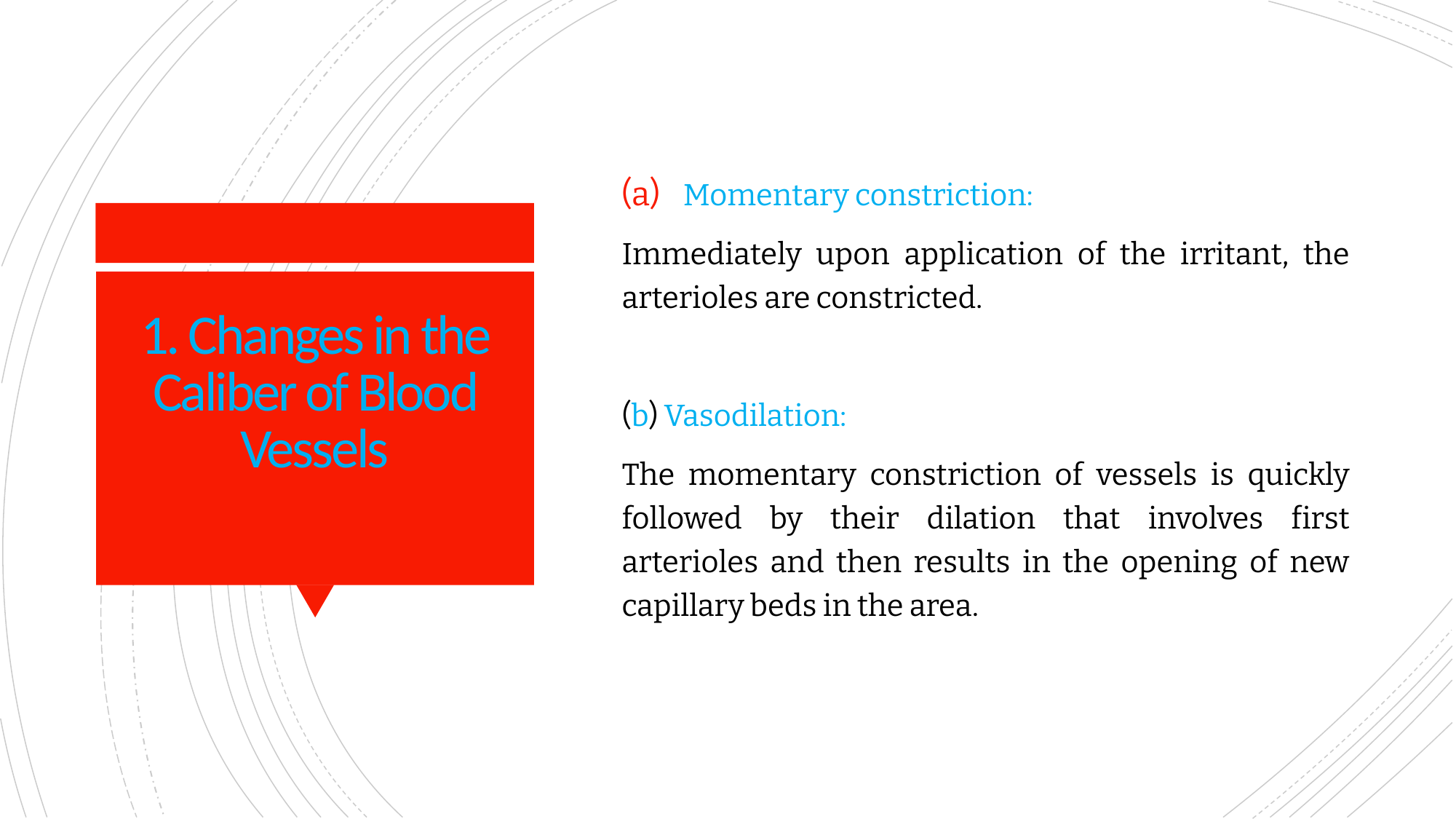

Momentary constriction:
Immediately upon application of the irritant, the arterioles are constricted.

(b) Vasodilation:
The momentary constriction of vessels is quickly followed by their dilation that involves first arterioles and then results in the opening of new capillary beds in the area.
# 1. Changes in the Caliber of Blood Vessels